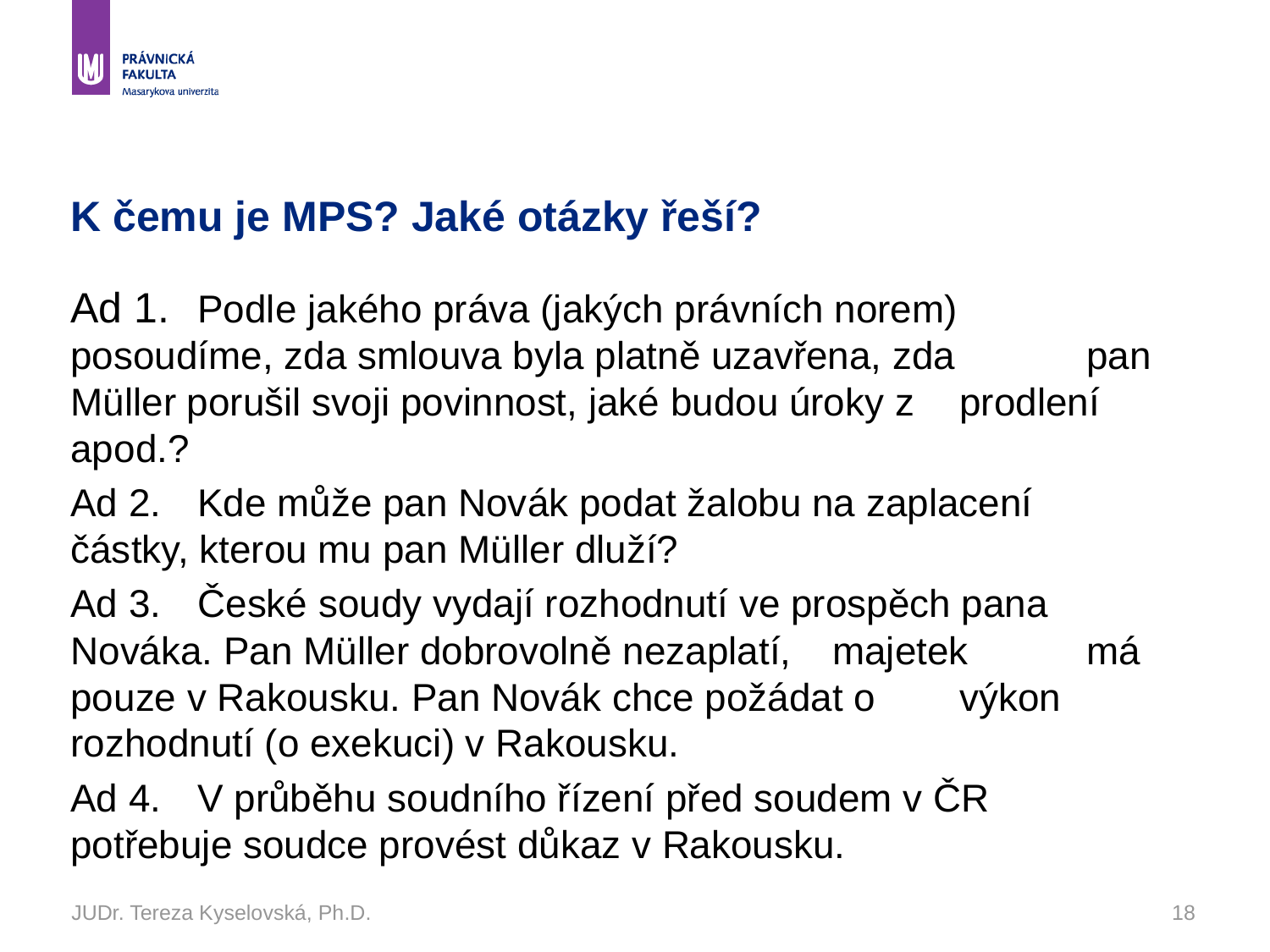

# K čemu je MPS? Jaké otázky řeší?
Ad 1. 	Podle jakého práva (jakých právních norem) 	posoudíme, zda smlouva byla platně uzavřena, zda 	pan Müller porušil svoji povinnost, jaké budou úroky z 	prodlení apod.?
Ad 2.	Kde může pan Novák podat žalobu na zaplacení 	částky, kterou mu pan Müller dluží?
Ad 3.	České soudy vydají rozhodnutí ve prospěch pana 	Nováka. Pan Müller dobrovolně nezaplatí, 	majetek 	má pouze v Rakousku. Pan Novák chce požádat o 	výkon 	rozhodnutí (o exekuci) v Rakousku.
Ad 4. 	V průběhu soudního řízení před soudem v ČR 	potřebuje soudce provést důkaz v Rakousku.

JUDr. Tereza Kyselovská, Ph.D.
18